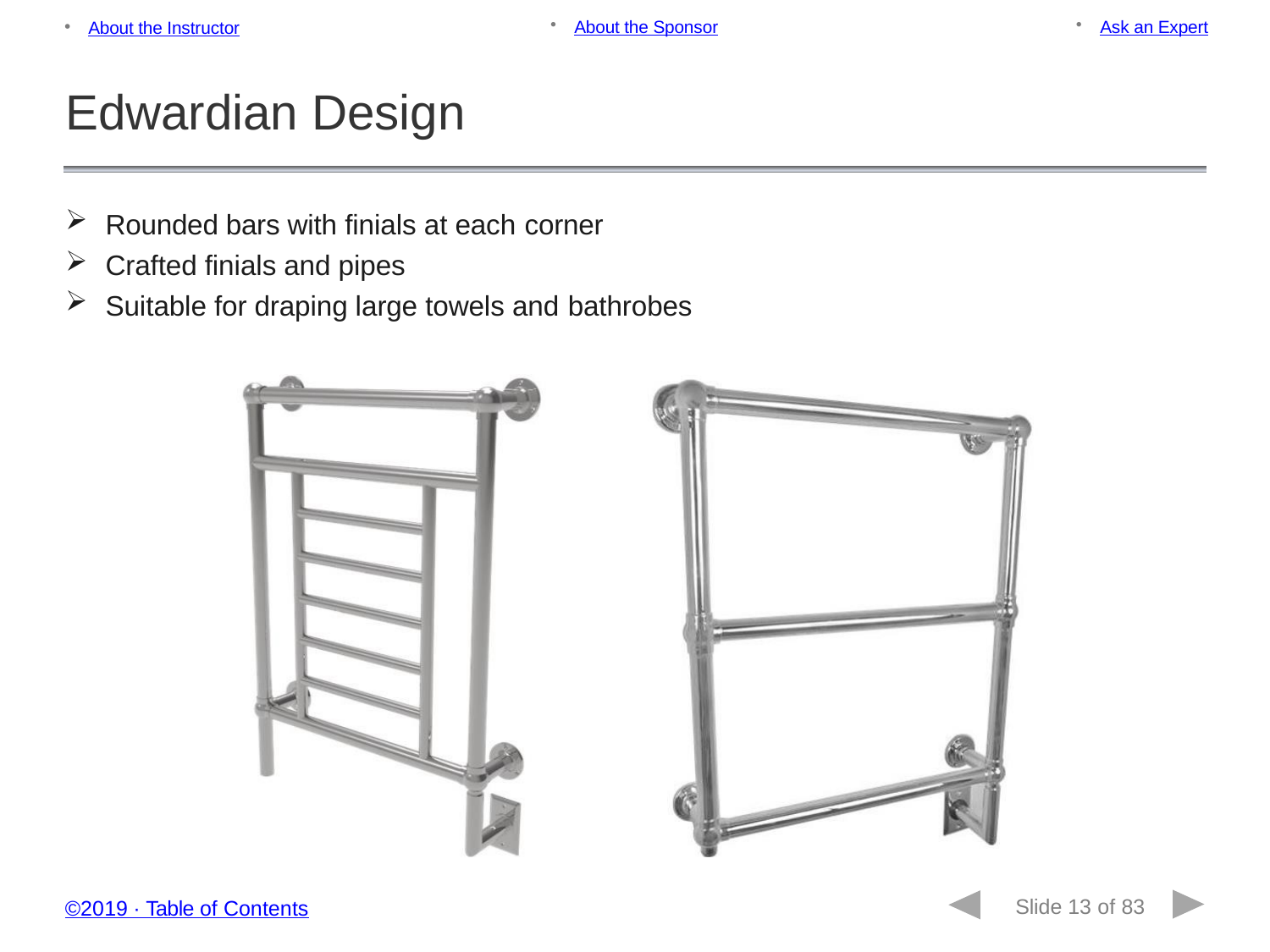

About the Sponsor
Ask an Expert
About the Instructor
Edwardian Design

Rounded bars with finials at each corner
Crafted finials and pipes
Suitable for draping large towels and bathrobes

Slide 13 of 83
©2019 ∙ Table of Contents